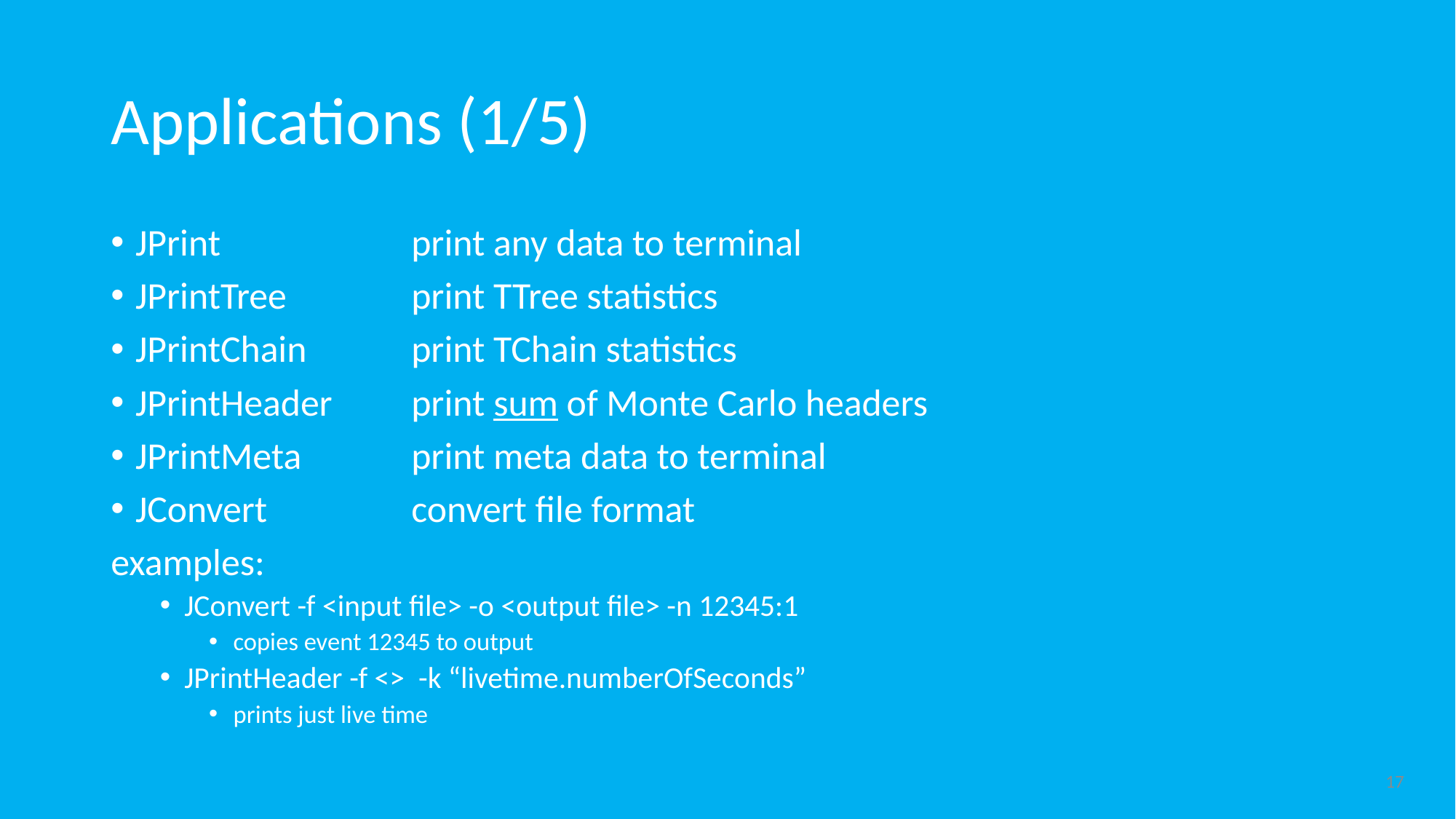

# Applications (1/5)
JPrint	print any data to terminal
JPrintTree	print TTree statistics
JPrintChain	print TChain statistics
JPrintHeader	print sum of Monte Carlo headers
JPrintMeta	print meta data to terminal
JConvert	convert file format
examples:
JConvert -f <input file> -o <output file> -n 12345:1
copies event 12345 to output
JPrintHeader -f <>  -k “livetime.numberOfSeconds”
prints just live time

17